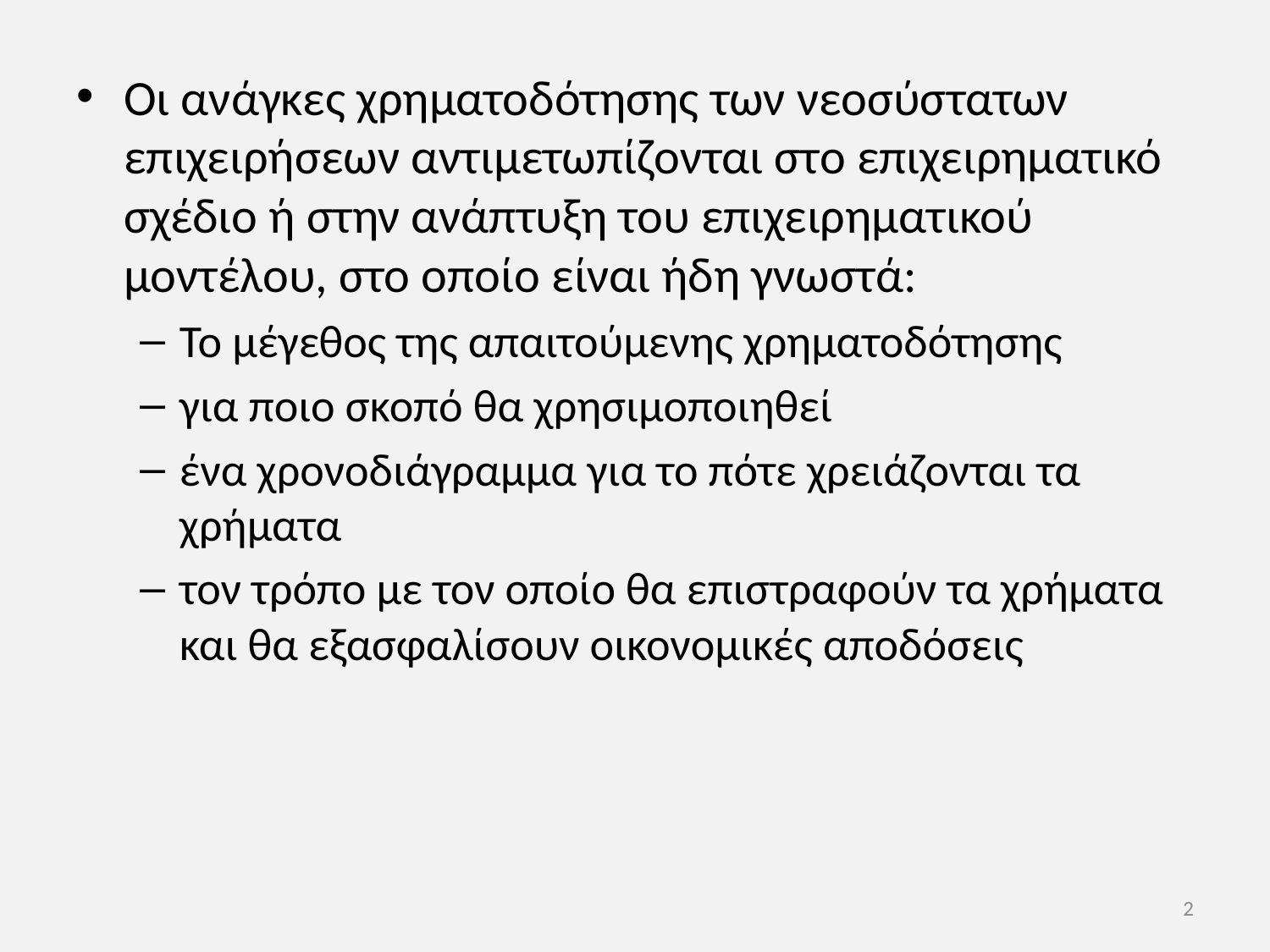

Οι ανάγκες χρηματοδότησης των νεοσύστατων επιχειρήσεων αντιμετωπίζονται στο επιχειρηματικό σχέδιο ή στην ανάπτυξη του επιχειρηματικού μοντέλου, στο οποίο είναι ήδη γνωστά:
Το μέγεθος της απαιτούμενης χρηματοδότησης
για ποιο σκοπό θα χρησιμοποιηθεί
ένα χρονοδιάγραμμα για το πότε χρειάζονται τα χρήματα
τον τρόπο με τον οποίο θα επιστραφούν τα χρήματα και θα εξασφαλίσουν οικονομικές αποδόσεις
2